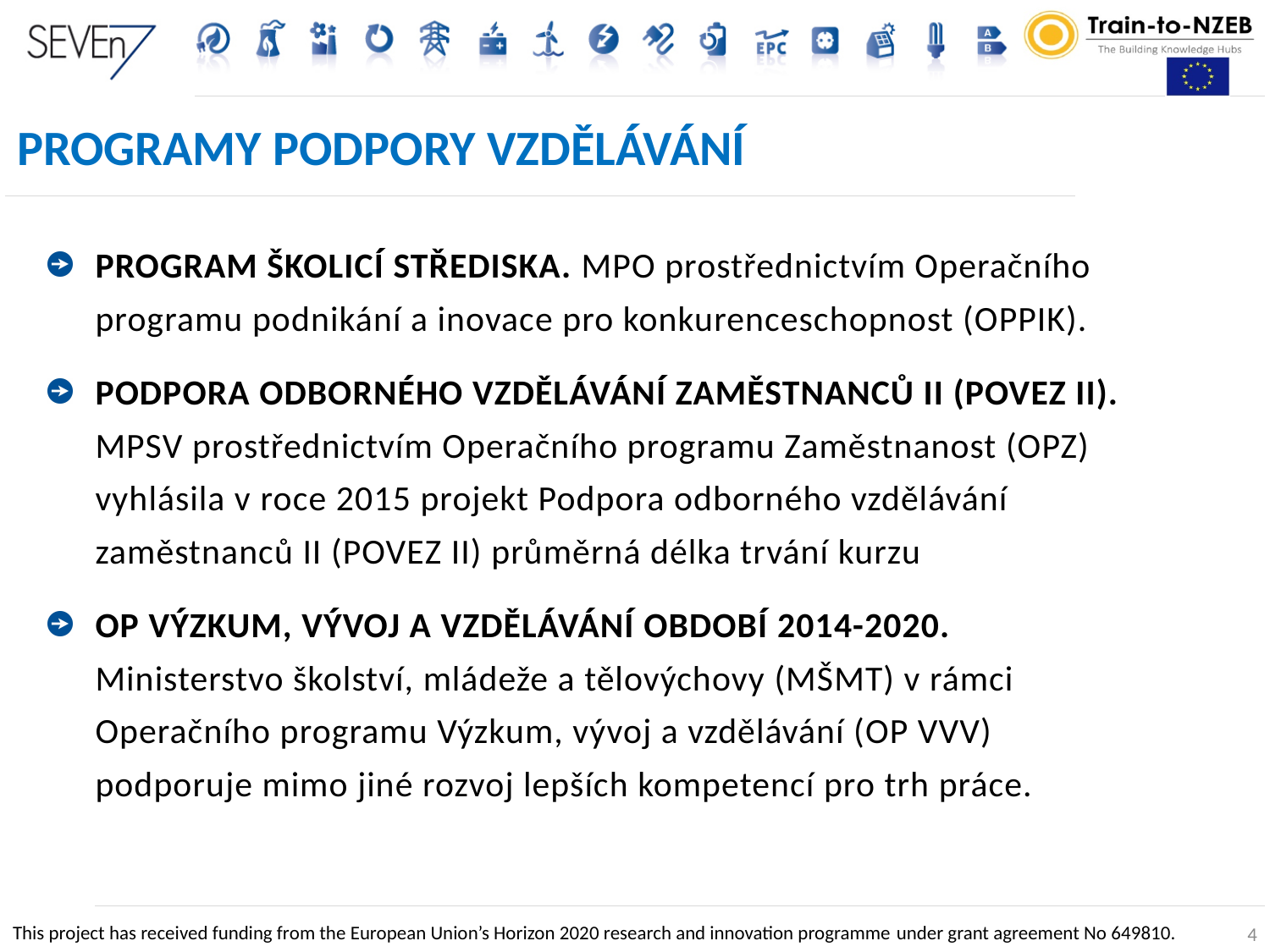

# Programy podpory vzdělávání
Program Školicí střediska. MPO prostřednictvím Operačního programu podnikání a inovace pro konkurenceschopnost (OPPIK).
Podpora odborného vzdělávání zaměstnanců II (POVEZ II). MPSV prostřednictvím Operačního programu Zaměstnanost (OPZ) vyhlásila v roce 2015 projekt Podpora odborného vzdělávání zaměstnanců II (POVEZ II) průměrná délka trvání kurzu
OP Výzkum, vývoj a vzdělávání období 2014-2020. Ministerstvo školství, mládeže a tělovýchovy (MŠMT) v rámci Operačního programu Výzkum, vývoj a vzdělávání (OP VVV) podporuje mimo jiné rozvoj lepších kompetencí pro trh práce.

This project has received funding from the European Union’s Horizon 2020 research and innovation programme under grant agreement No 649810.
4